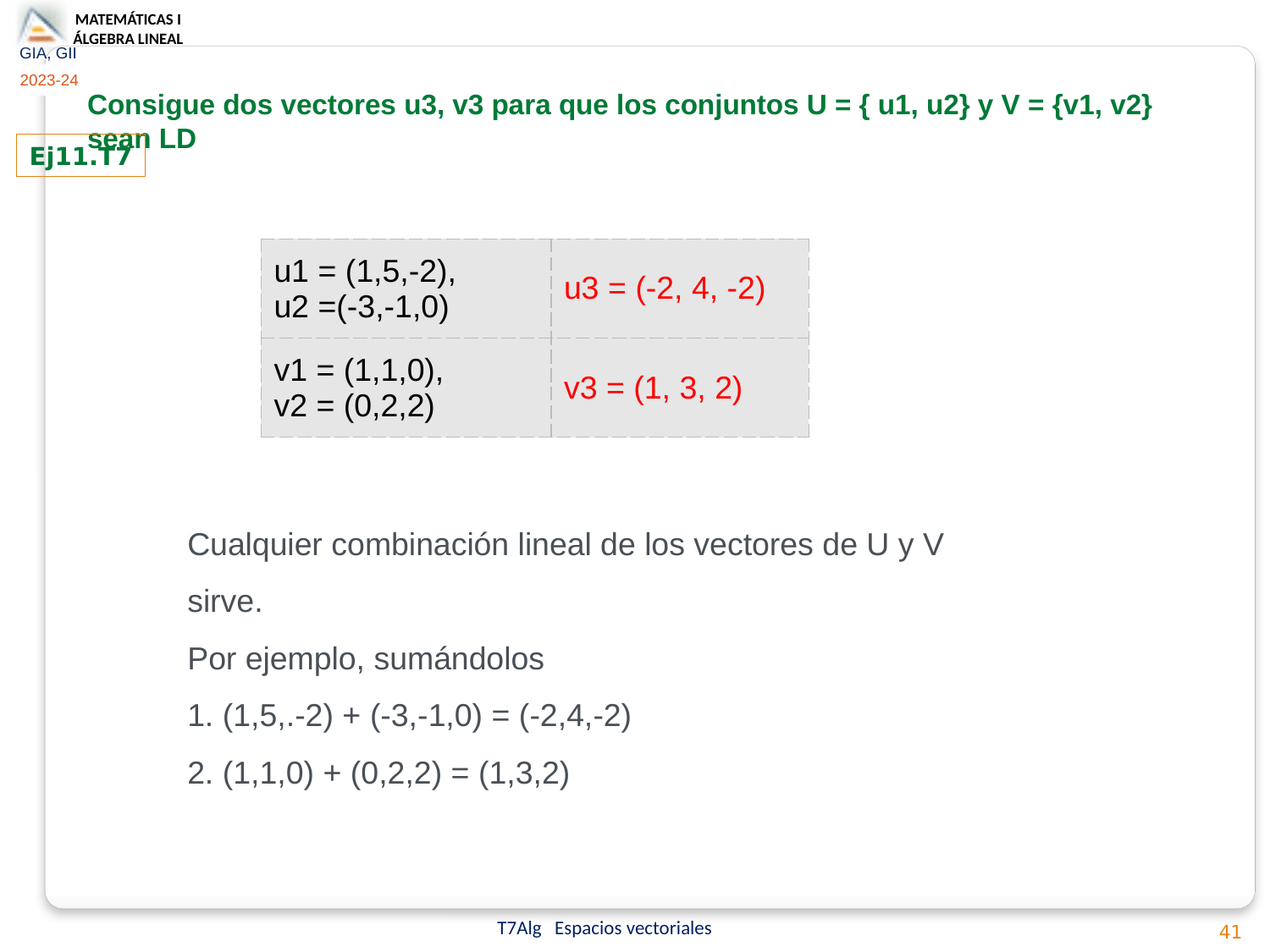

Consigue dos vectores u3, v3 para que los conjuntos U = { u1, u2} y V = {v1, v2} sean LD
Ej11.T7
| u1 = (1,5,-2), u2 =(-3,-1,0) | u3 = (-2, 4, -2) |
| --- | --- |
| v1 = (1,1,0), v2 = (0,2,2) | v3 = (1, 3, 2) |
Cualquier combinación lineal de los vectores de U y V sirve.
Por ejemplo, sumándolos
1. (1,5,.-2) + (-3,-1,0) = (-2,4,-2)
2. (1,1,0) + (0,2,2) = (1,3,2)
41